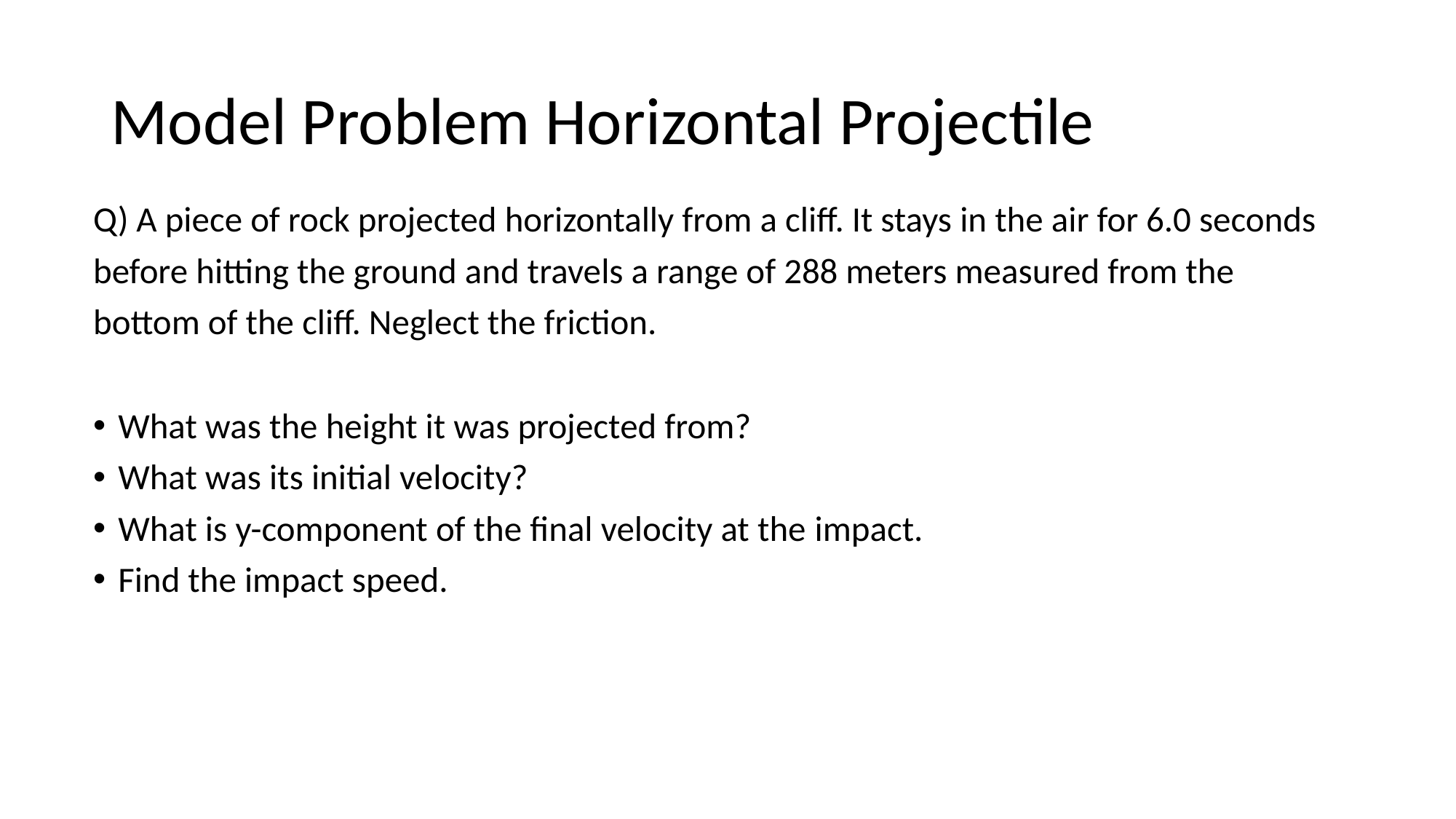

# Model Problem Horizontal Projectile
Q) A piece of rock projected horizontally from a cliff. It stays in the air for 6.0 seconds before hitting the ground and travels a range of 288 meters measured from the bottom of the cliff. Neglect the friction.

What was the height it was projected from?
What was its initial velocity?
What is y-component of the final velocity at the impact.
Find the impact speed.